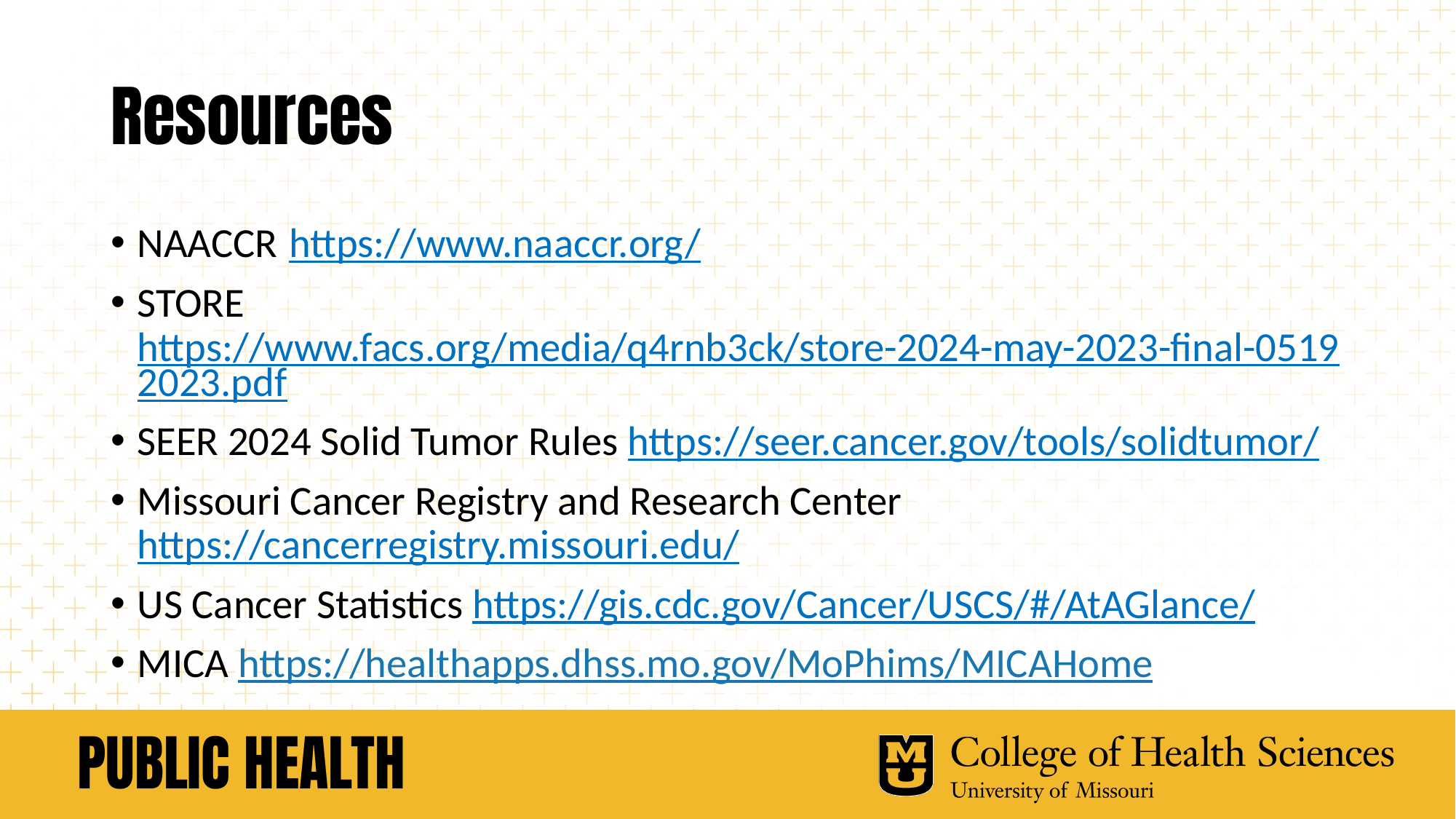

# Resources
NAACCR https://www.naaccr.org/
STORE https://www.facs.org/media/q4rnb3ck/store-2024-may-2023-final-05192023.pdf
SEER 2024 Solid Tumor Rules https://seer.cancer.gov/tools/solidtumor/
Missouri Cancer Registry and Research Center https://cancerregistry.missouri.edu/
US Cancer Statistics https://gis.cdc.gov/Cancer/USCS/#/AtAGlance/
MICA https://healthapps.dhss.mo.gov/MoPhims/MICAHome